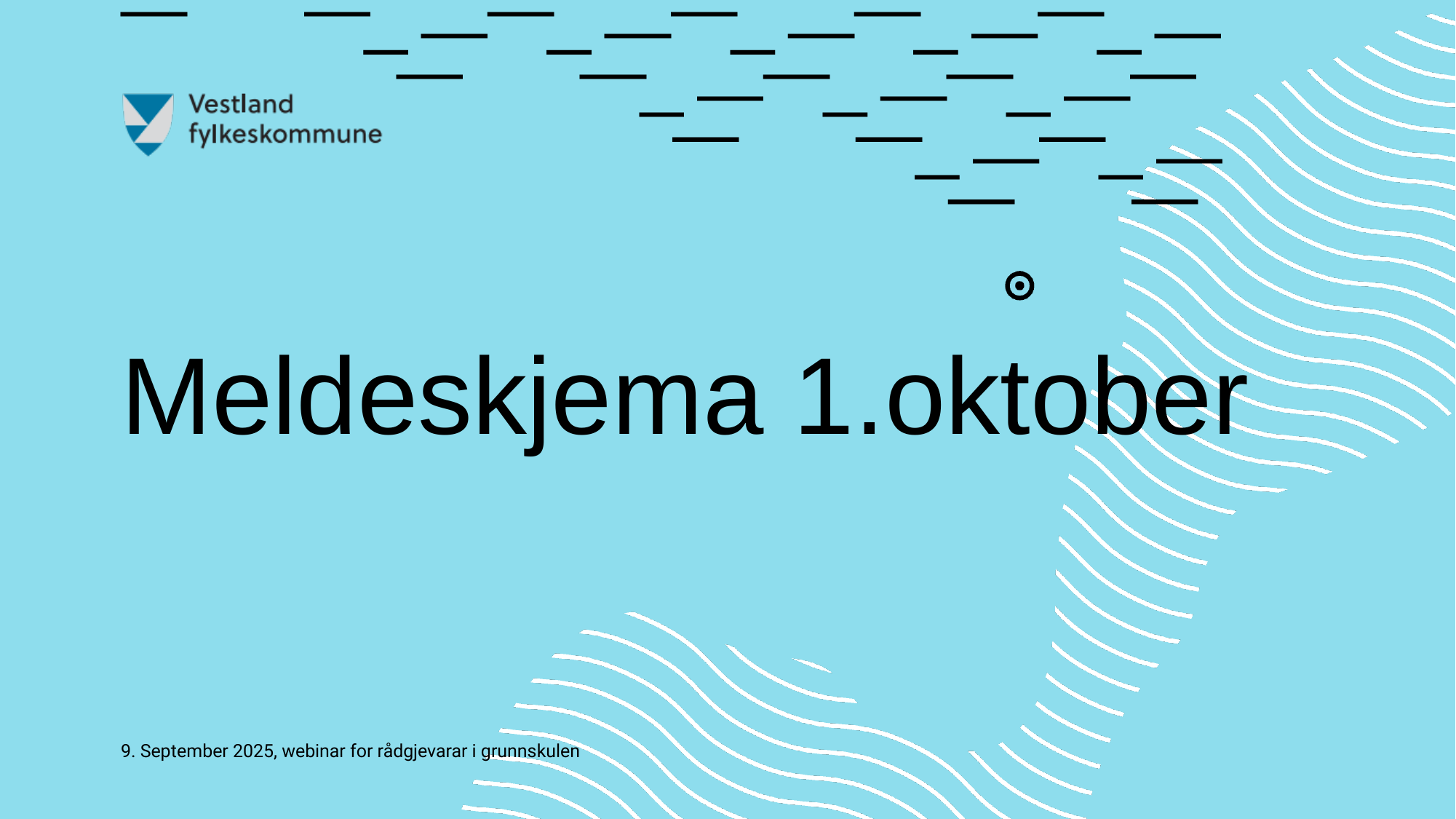

Meldeskjema 1.oktober
9. September 2025, webinar for rådgjevarar i grunnskulen